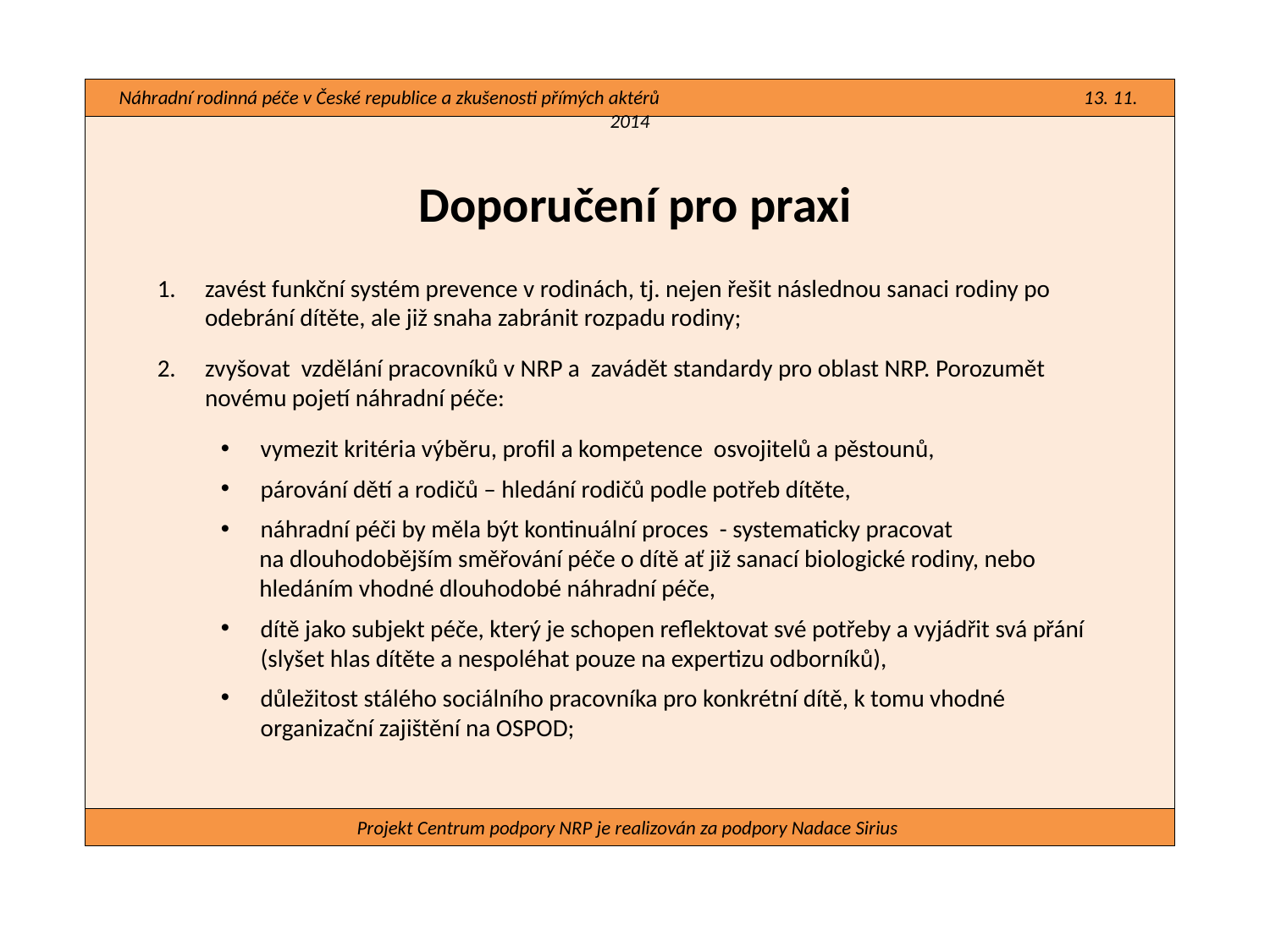

Náhradní rodinná péče v České republice a zkušenosti přímých aktérů                                                                                                13. 11. 2014
#
Doporučení pro praxi
zavést funkční systém prevence v rodinách, tj. nejen řešit následnou sanaci rodiny po odebrání dítěte, ale již snaha zabránit rozpadu rodiny;
zvyšovat  vzdělání pracovníků v NRP a  zavádět standardy pro oblast NRP. Porozumět novému pojetí náhradní péče:
vymezit kritéria výběru, profil a kompetence  osvojitelů a pěstounů,
párování dětí a rodičů – hledání rodičů podle potřeb dítěte,
náhradní péči by měla být kontinuální proces  - systematicky pracovat
       na dlouhodobějším směřování péče o dítě ať již sanací biologické rodiny, nebo
       hledáním vhodné dlouhodobé náhradní péče,
dítě jako subjekt péče, který je schopen reflektovat své potřeby a vyjádřit svá přání (slyšet hlas dítěte a nespoléhat pouze na expertizu odborníků),
důležitost stálého sociálního pracovníka pro konkrétní dítě, k tomu vhodné organizační zajištění na OSPOD;
Projekt Centrum podpory NRP je realizován za podpory Nadace Sirius